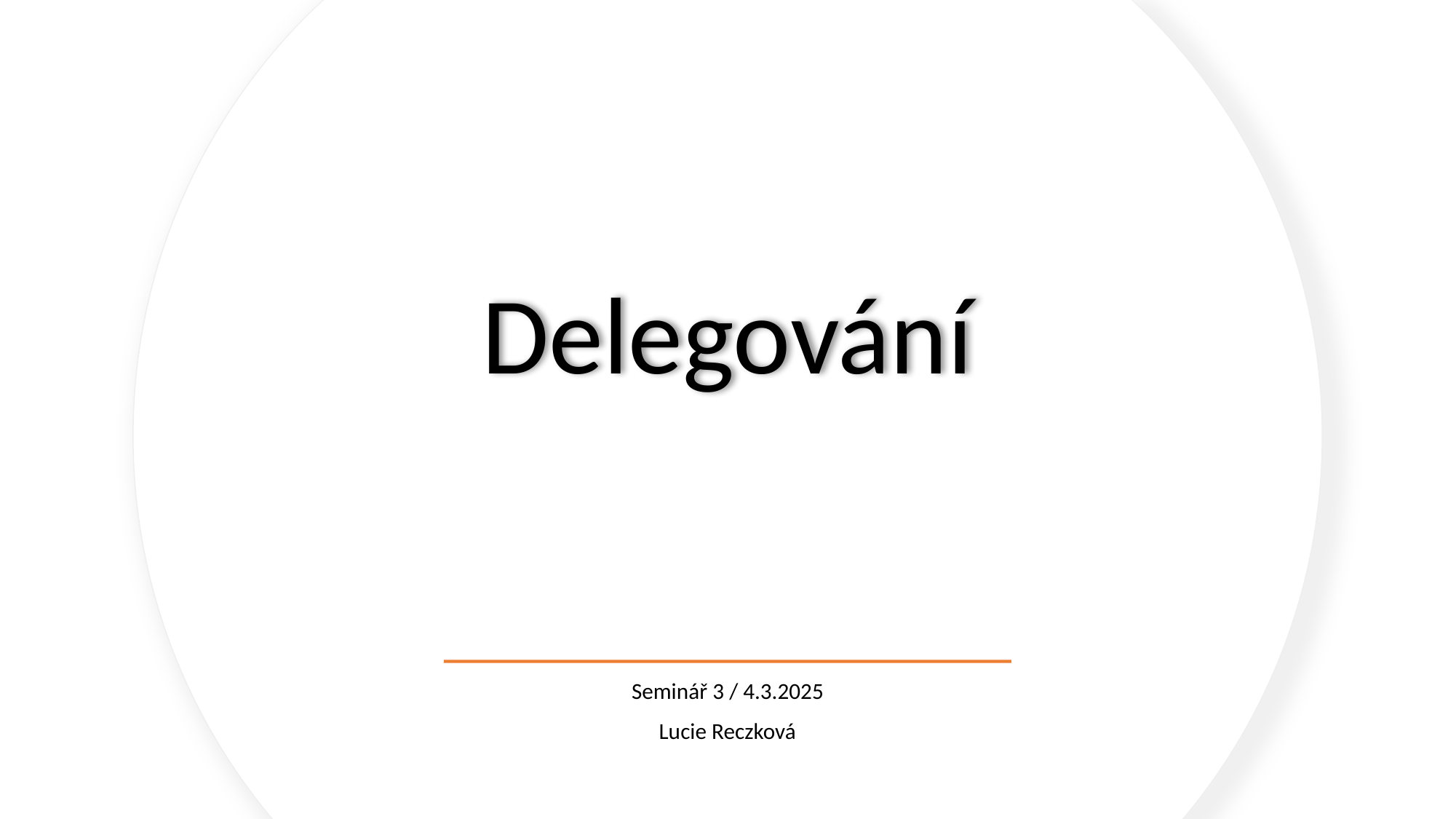

# Delegování

Seminář 3 / 4.3.2025
Lucie Reczková